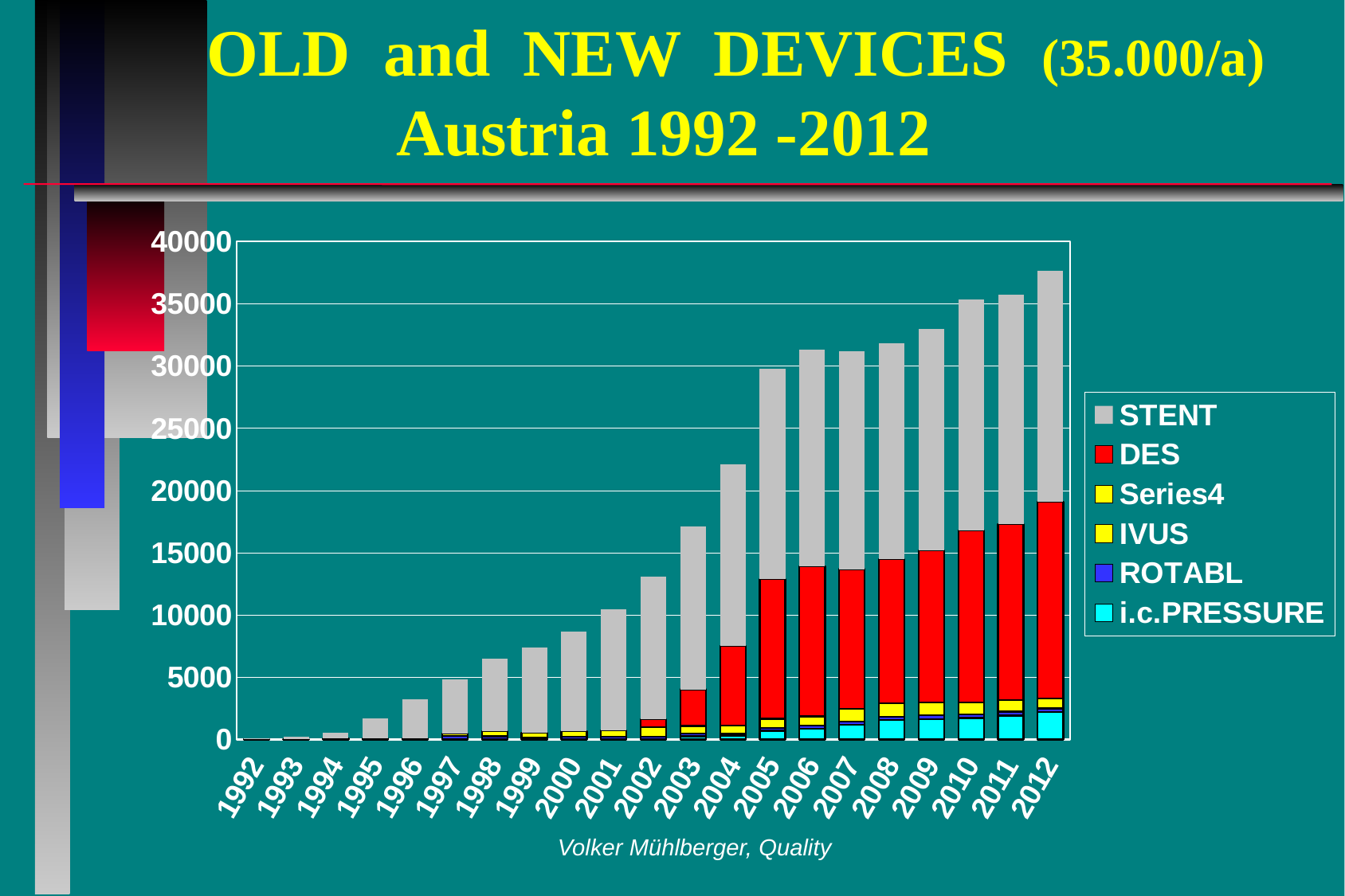

# OLD  and  NEW  DEVICES  (35.000/a) Austria 1992 -2012

### Chart

| Category | i.c.PRESSURE | ROTABL | IVUS |  | DES | STENT |
|---|---|---|---|---|---|---|
| 1992 | None | 10.0 | None | None | None | 89.0 |
| 1993 | None | 28.0 | None | None | None | 182.0 |
| 1994 | None | 73.0 | None | None | None | 437.0 |
| 1995 | None | 97.0 | None | None | None | 1572.0 |
| 1996 | None | 94.0 | None | None | None | 3129.0 |
| 1997 | None | 290.0 | 175.0 | None | None | 4390.0 |
| 1998 | None | 257.0 | 413.0 | None | None | 5838.0 |
| 1999 | None | 174.0 | 355.0 | None | None | 6883.0 |
| 2000 | None | 224.0 | 456.0 | None | None | 7973.0 |
| 2001 | None | 226.0 | 500.0 | None | 0.0 | 9756.0 |
| 2002 | None | 233.0 | 768.0 | None | 620.0 | 11455.0 |
| 2003 | 242.0 | 236.0 | 604.0 | None | 2938.0 | 13113.0 |
| 2004 | 312.0 | 158.0 | 629.0 | None | 6430.0 | 14586.0 |
| 2005 | 709.0 | 221.0 | 734.0 | None | 11209.0 | 16880.0 |
| 2006 | 879.0 | 230.0 | 746.0 | None | 12037.0 | 17399.0 |
| 2007 | 1184.0 | 243.0 | 1034.0 | None | 11217.0 | 17494.0 |
| 2008 | 1548.0 | 278.0 | 1096.0 | None | 11579.0 | 17340.0 |
| 2009 | 1649.0 | 292.0 | 1036.0 | None | 12221.0 | 17753.0 |
| 2010 | 1732.0 | 265.0 | 961.0 | None | 13847.0 | 18561.0 |
| 2011 | 1908.0 | 336.0 | 910.0 | None | 14166.0 | 18427.0 |
| 2012 | 2182.0 | 312.0 | 816.0 | None | 15778.0 | 18577.0 |
Volker Mühlberger, Quality